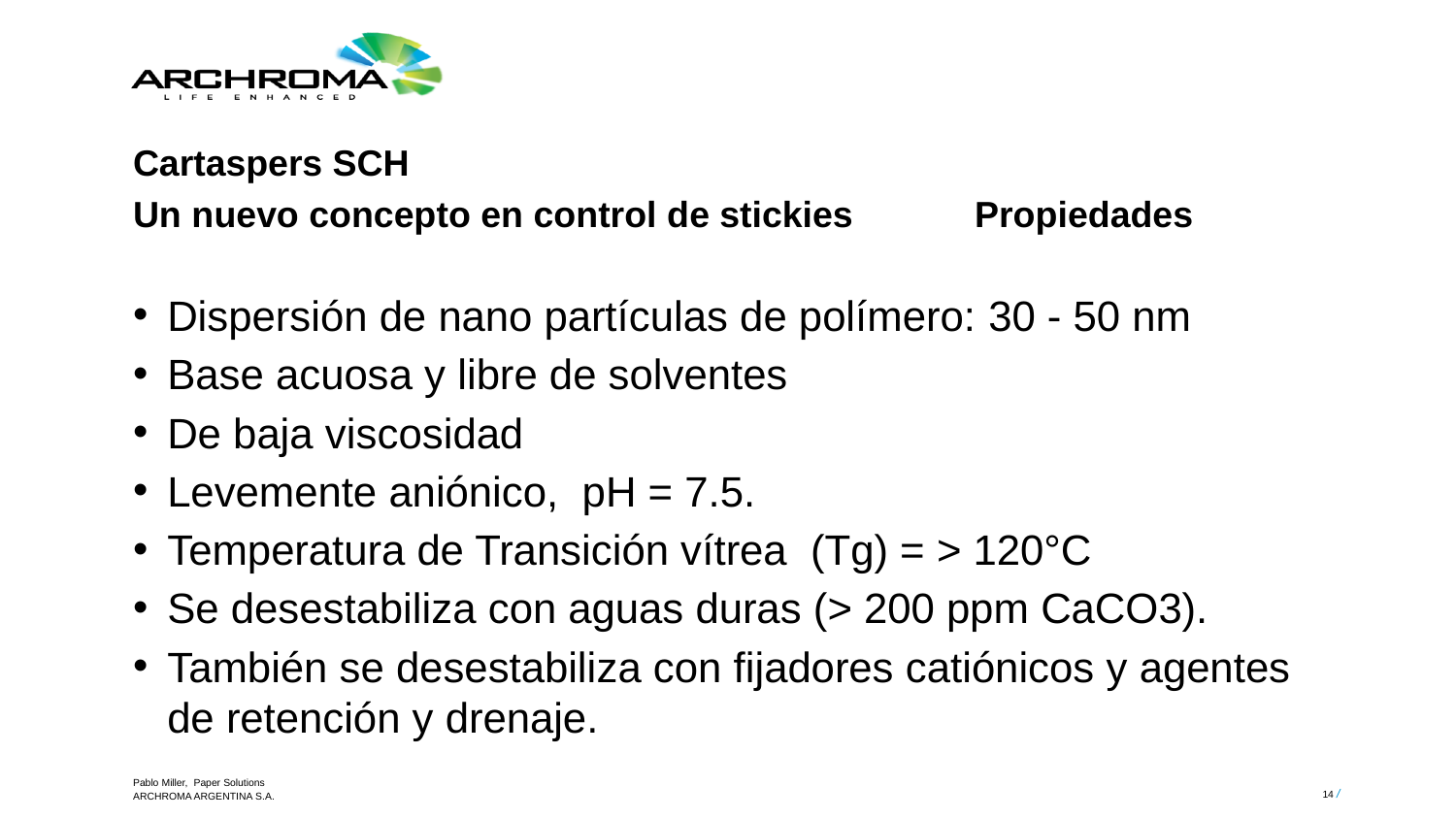

Cartaspers SCH
Un nuevo concepto en control de stickies            Propiedades

Dispersión de nano partículas de polímero: 30 - 50 nm
Base acuosa y libre de solventes
De baja viscosidad
Levemente aniónico,  pH = 7.5.
Temperatura de Transición vítrea  (Tg) = > 120°C
Se desestabiliza con aguas duras (> 200 ppm CaCO3).
También se desestabiliza con fijadores catiónicos y agentes de retención y drenaje.